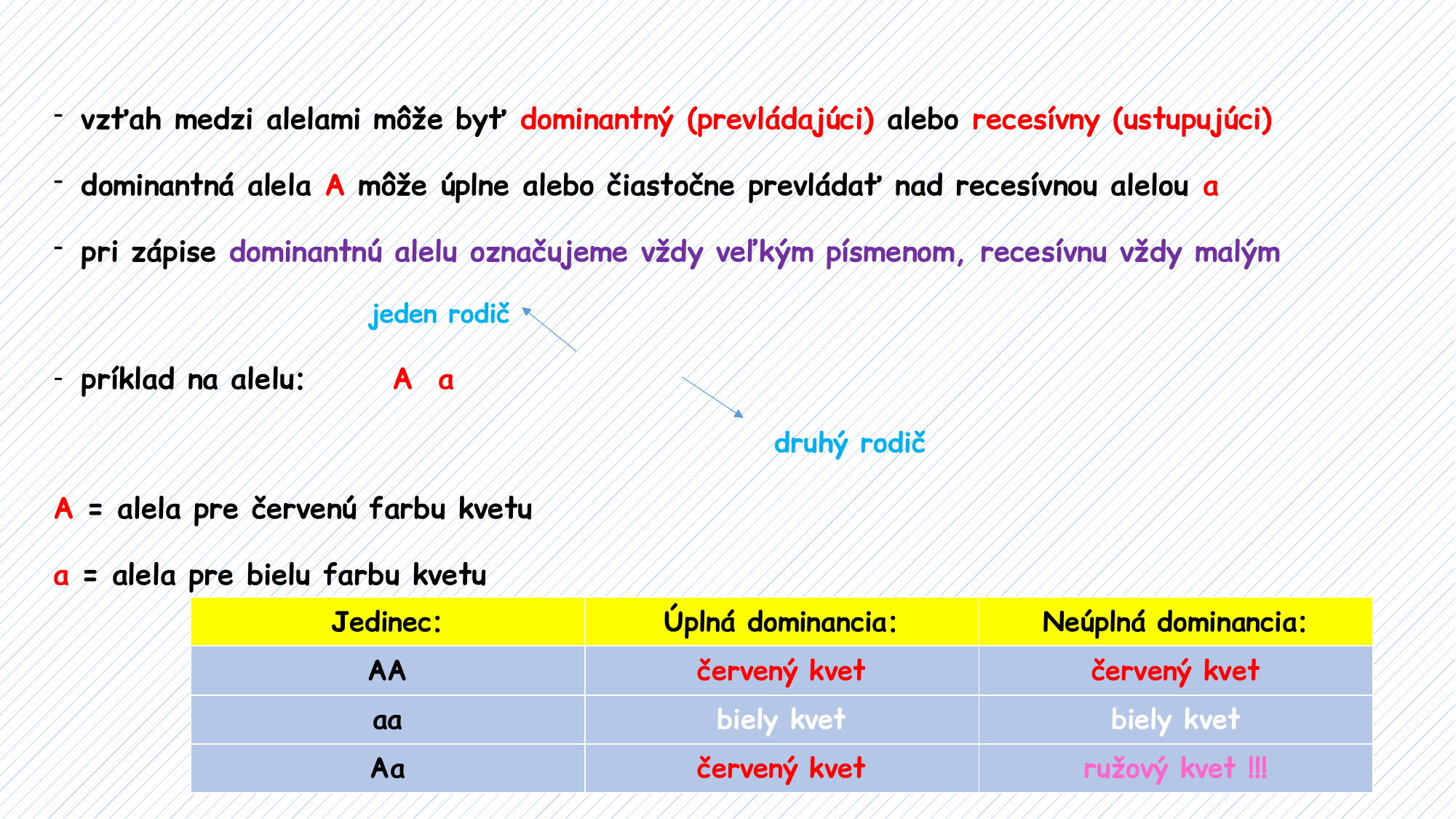

vzťah medzi alelami môže byť dominantný (prevládajúci) alebo recesívny (ustupujúci)
dominantná alela A môže úplne alebo čiastočne prevládať nad recesívnou alelou a
pri zápise dominantnú alelu označujeme vždy veľkým písmenom, recesívnu vždy malým
                            jeden rodič
príklad na alelu: 			A  a
                                                             druhý rodič
A = alela pre červenú farbu kvetu
a = alela pre bielu farbu kvetu

| Jedinec: | Úplná dominancia: | Neúplná dominancia: |
| --- | --- | --- |
| AA | červený kvet | červený kvet |
| aa | biely kvet | biely kvet |
| Aa | červený kvet | ružový kvet !!! |